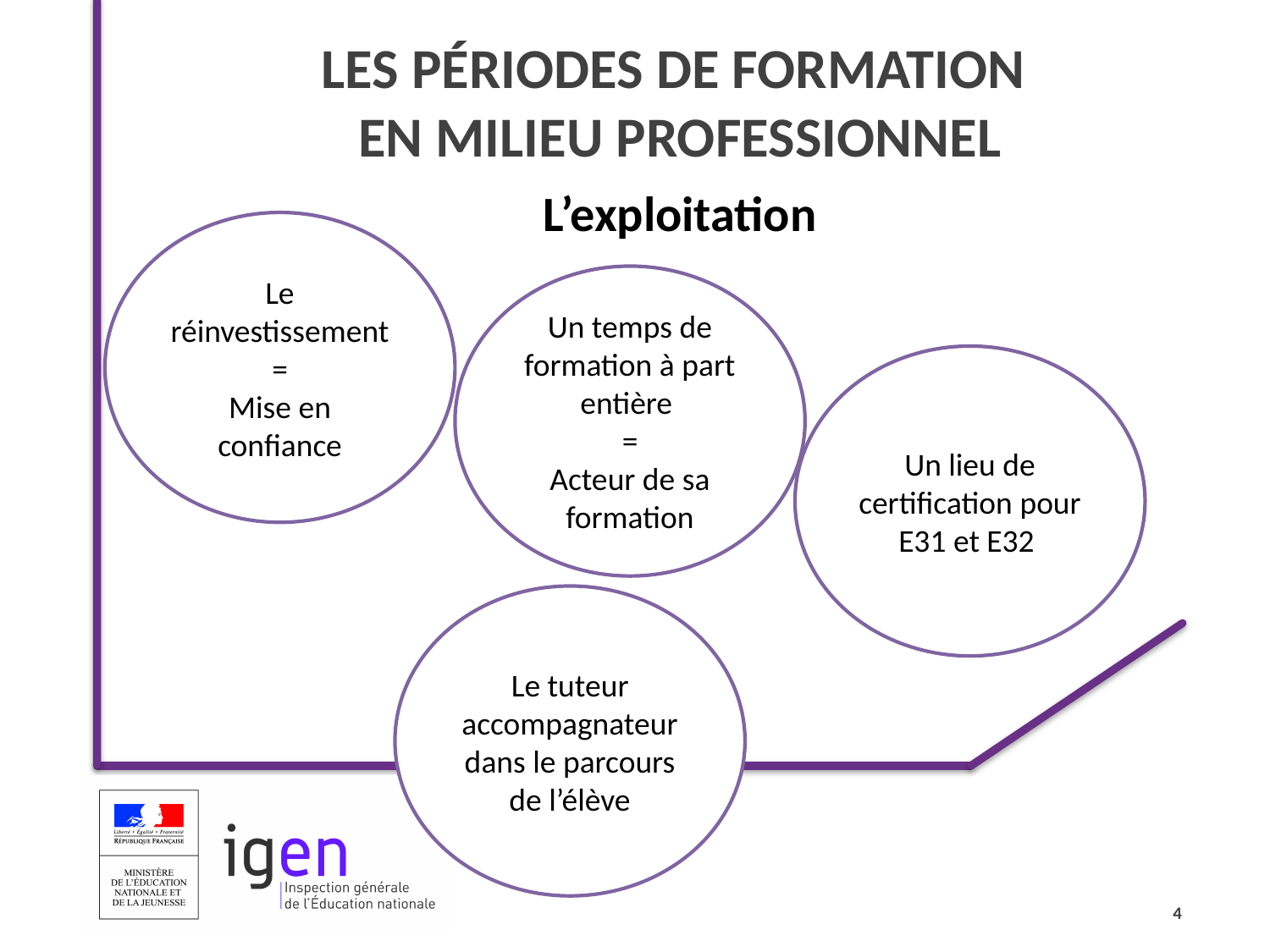

LES PÉRIODES DE FORMATION
EN MILIEU PROFESSIONNEL

L’exploitation
Le réinvestissement =
Mise en confiance
Un temps de formation à part entière
=
Acteur de sa formation
Un lieu de certification pour E31 et E32
Le tuteur accompagnateur dans le parcours de l’élève
4